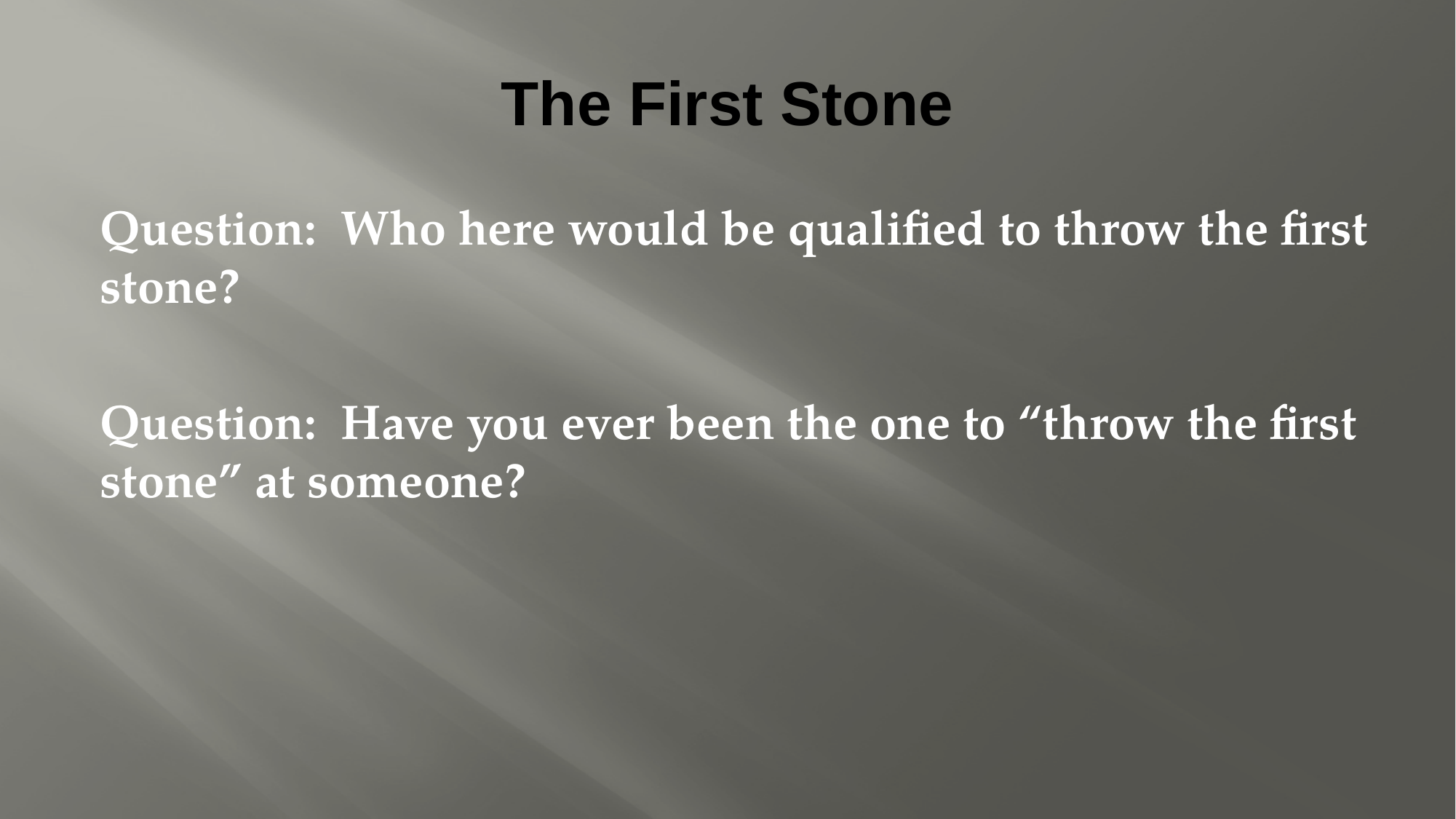

# The First Stone
Question:  Who here would be qualified to throw the first stone?

Question:  Have you ever been the one to “throw the first stone” at someone?